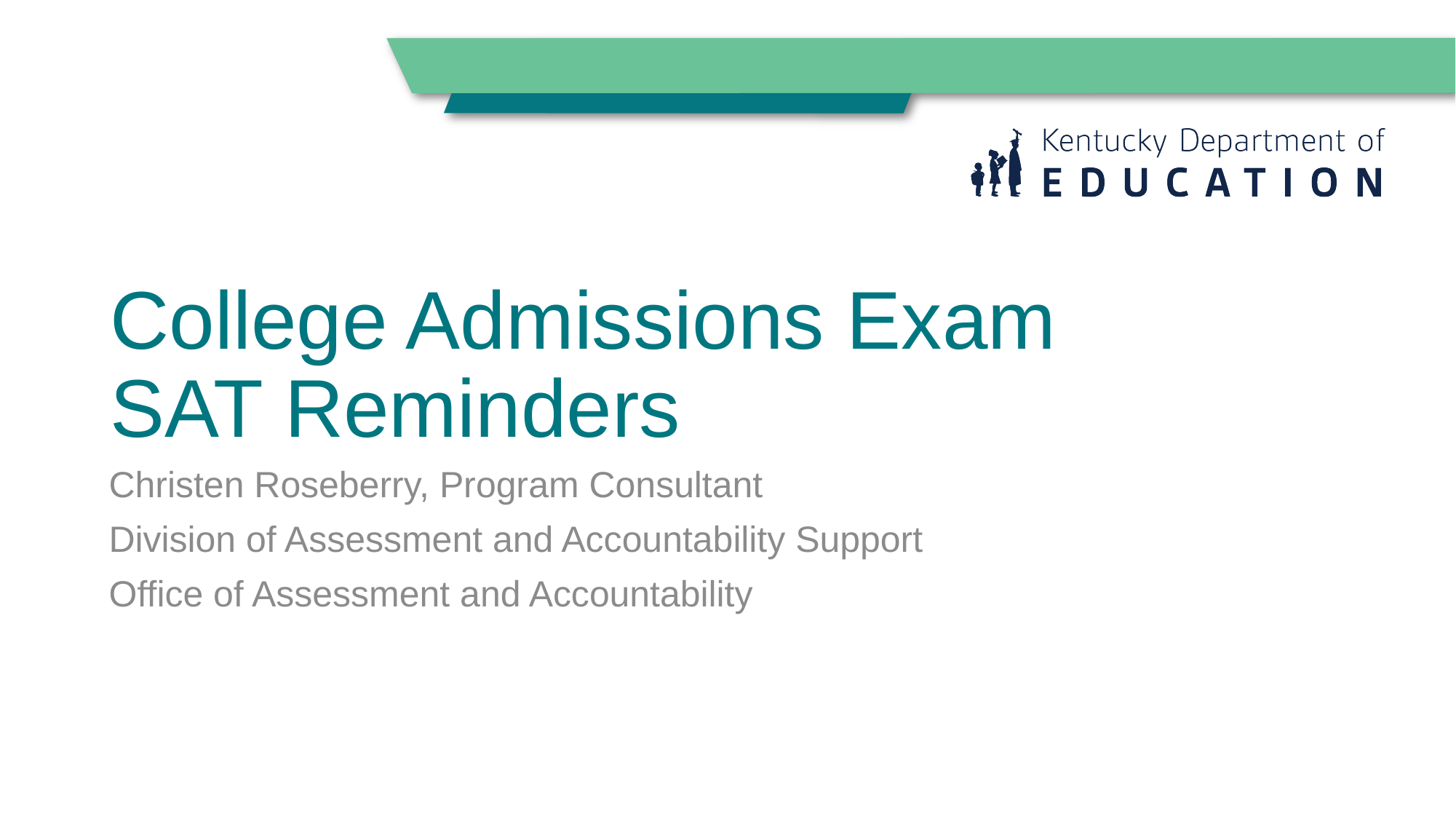

# College Admissions Exam SAT Reminders
Christen Roseberry, Program Consultant
Division of Assessment and Accountability Support
Office of Assessment and Accountability